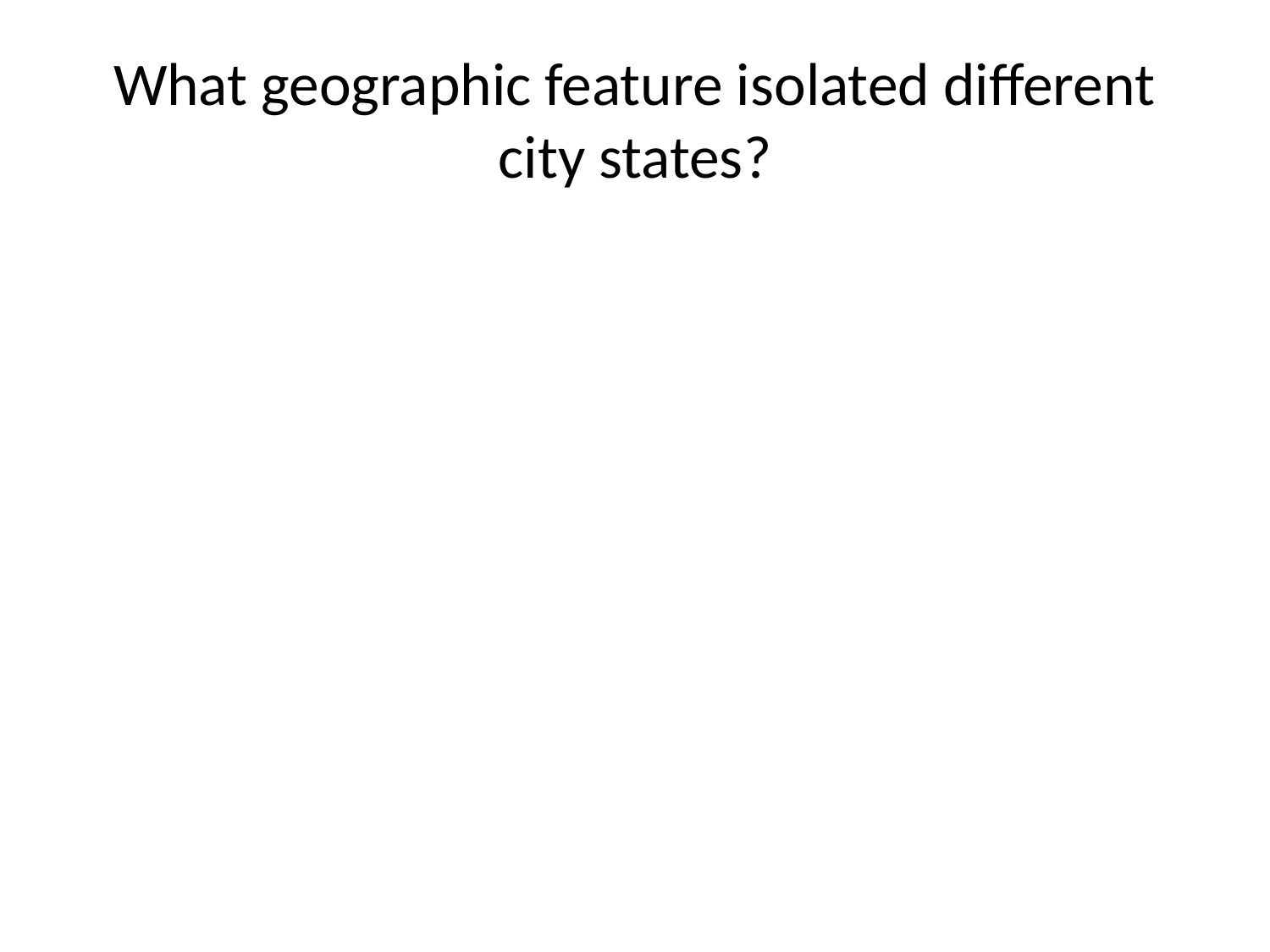

# What geographic feature isolated different city states?